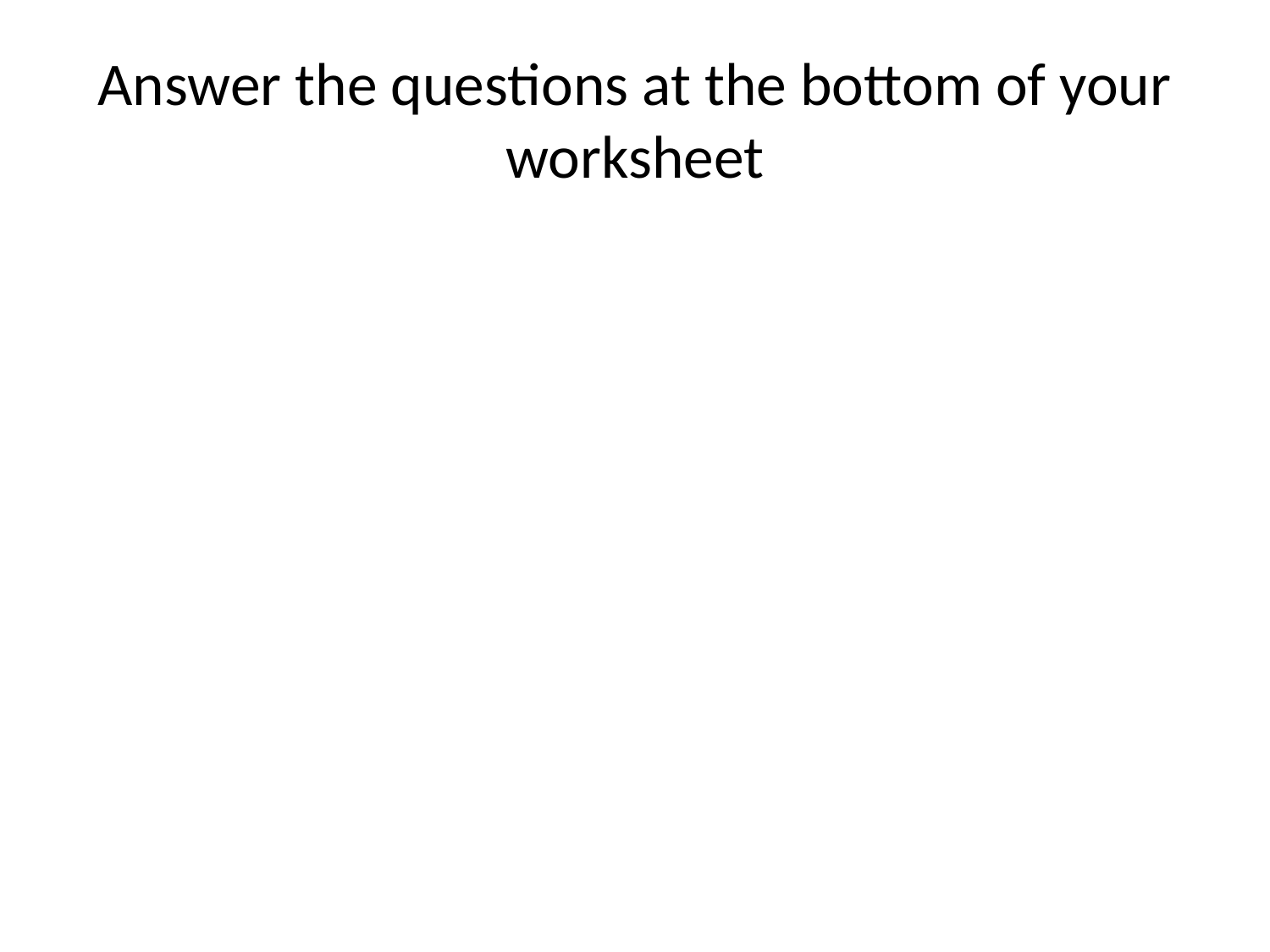

# Answer the questions at the bottom of your worksheet